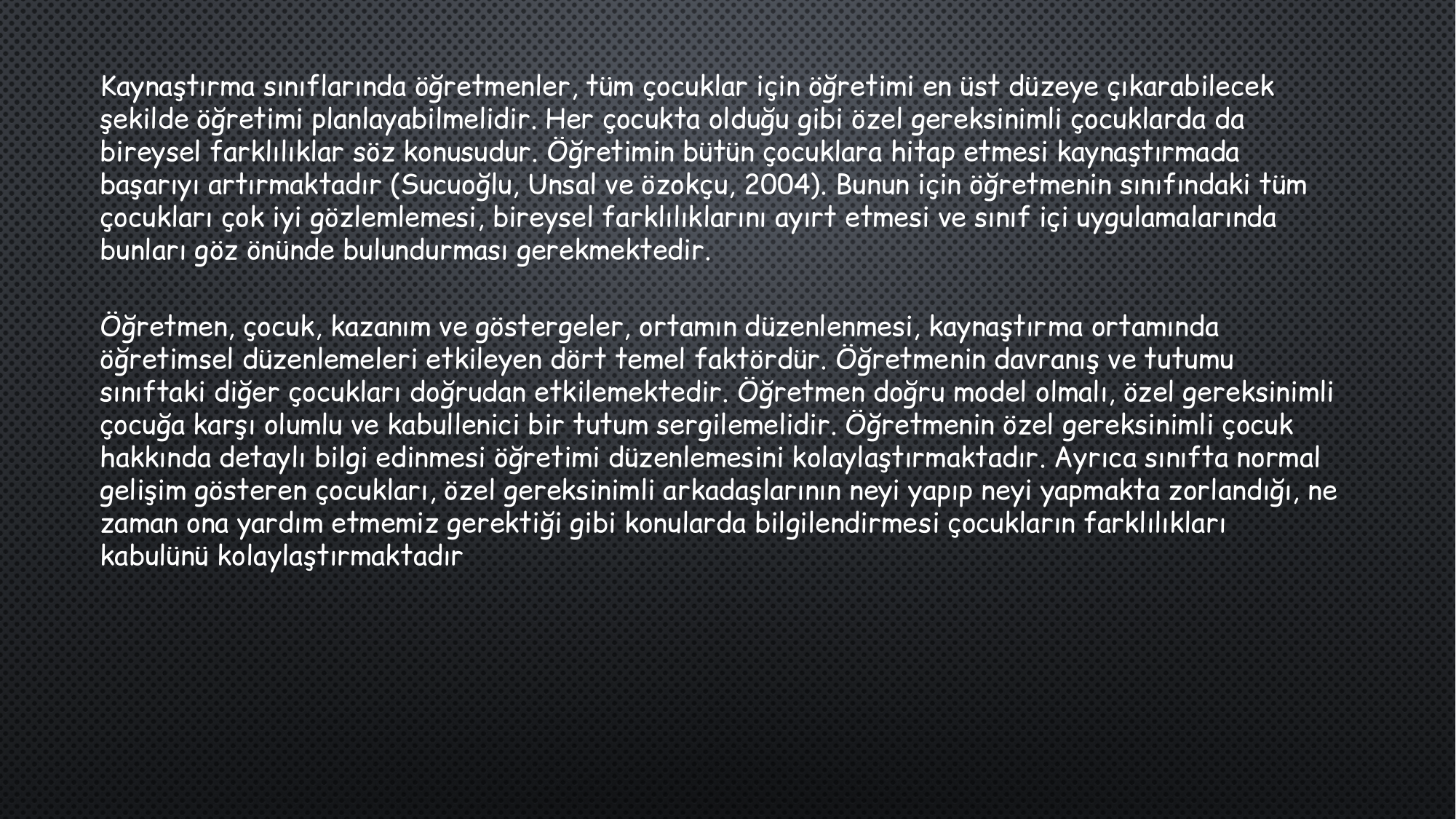

Kaynaştırma sınıflarında öğretmenler, tüm çocuklar için öğretimi en üst dü­zeye çıkarabilecek şekilde öğretimi planlayabilmelidir. Her çocukta olduğu gibi özel gereksinimli çocuklarda da bireysel farklılıklar söz konusudur. Öğretimin bütün çocuklara hitap etmesi kaynaştırmada başarıyı artırmaktadır (Sucuoğlu, Unsal ve özokçu, 2004). Bunun için öğretmenin sınıfındaki tüm çocukları çok iyi gözlemlemesi, bireysel farklılıklarını ayırt etmesi ve sınıf içi uygulamalarında bunları göz önünde bulundurması gerekmektedir.

Öğretmen, çocuk, kazanım ve göstergeler, ortamın düzenlenmesi, kaynaştır­ma ortamında öğretimsel düzenlemeleri etkileyen dört temel faktördür. Öğretme­nin davranış ve tutumu sınıftaki diğer çocukları doğrudan etkilemektedir. Öğretmen doğru model olmalı, özel gereksinimli çocuğa karşı olumlu ve kabullenici bir tutum sergilemelidir. Öğretmenin özel gereksinimli çocuk hakkında detaylı bilgi edinmesi öğretimi düzenlemesini kolaylaştırmaktadır. Ayrıca sınıfta normal geli­şim gösteren çocukları, özel gereksinimli arkadaşlarının neyi yapıp neyi yapmakta zorlandığı, ne zaman ona yardım etmemiz gerektiği gibi konularda bilgilendirme­si çocukların farklılıkları kabulünü kolaylaştırmaktadır